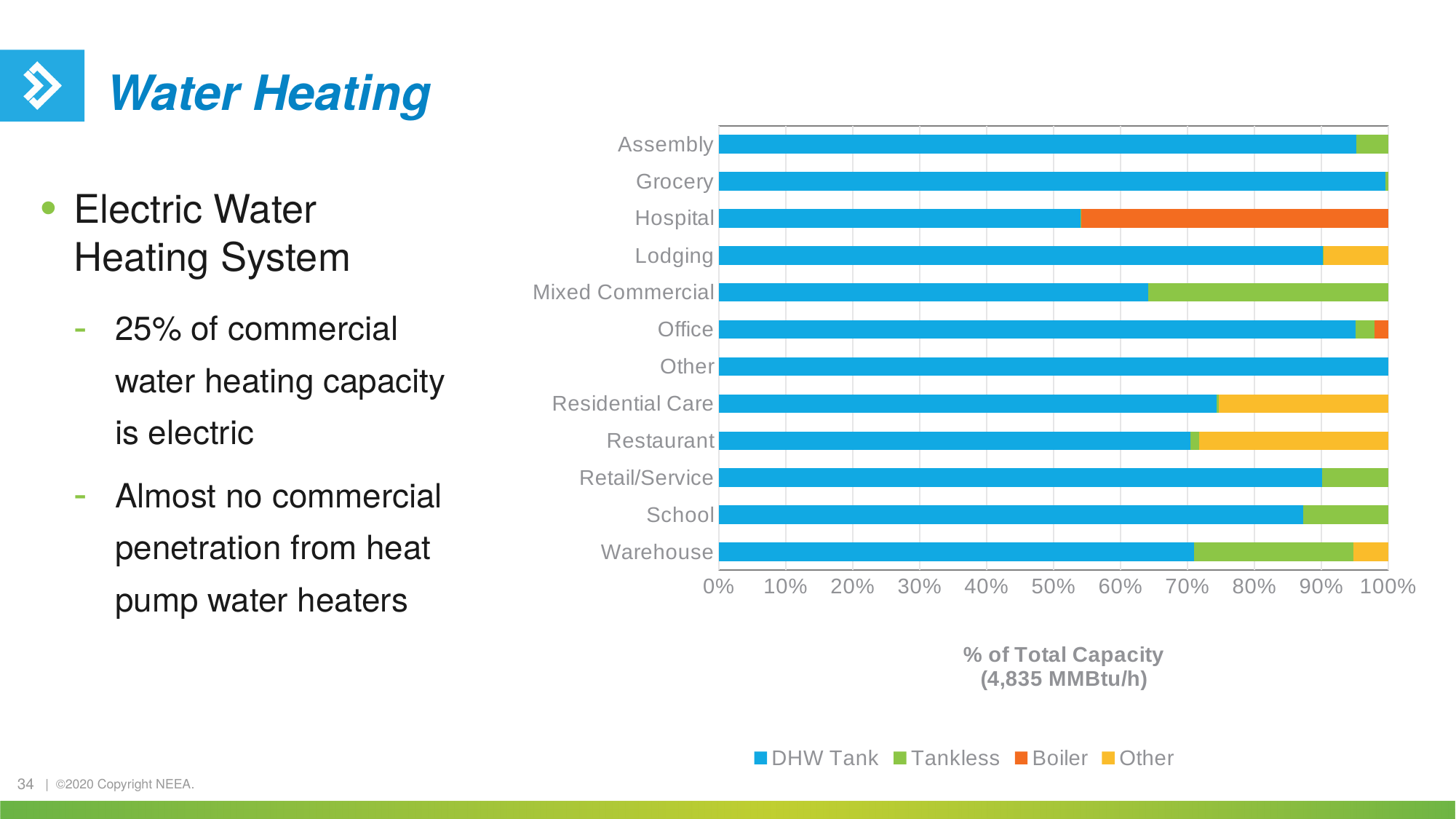

# Water Heating

### Chart

| Category | DHW Tank | Tankless | Boiler | Other |
|---|---|---|---|---|
| Assembly | 0.952015014386084 | 0.0479849856139161 | 0.0 | 0.0 |
| Grocery | 0.995163713056135 | 0.00483628694386545 | 0.0 | 0.0 |
| Hospital | 0.540242959762229 | 0.000830487177887205 | 0.458926553059884 | 0.0 |
| Lodging | 0.902208887364906 | 0.00131868002518177 | 0.0 | 0.096472432609912 |
| Mixed Commercial | 0.641252258247895 | 0.358747741752105 | 0.0 | 0.0 |
| Office | 0.951466081147702 | 0.0279637398928878 | 0.0205701789594107 | 0.0 |
| Other | 1.0 | 0.0 | 0.0 | 0.0 |
| Residential Care | 0.74336276678956 | 0.00375430736073166 | 0.0 | 0.252882925849708 |
| Restaurant | 0.704574680102609 | 0.0127528742222305 | 0.0 | 0.282672445675161 |
| Retail/Service | 0.900837152610918 | 0.0991628473890817 | 0.0 | 0.0 |
| School | 0.873117635974421 | 0.126882364025579 | 0.0 | 0.0 |
| Warehouse | 0.709450636704339 | 0.238450425436793 | 0.0 | 0.0520989378588681 |
Electric Water Heating System
25% of commercial water heating capacity is electric
Almost no commercial penetration from heat pump water heaters
34